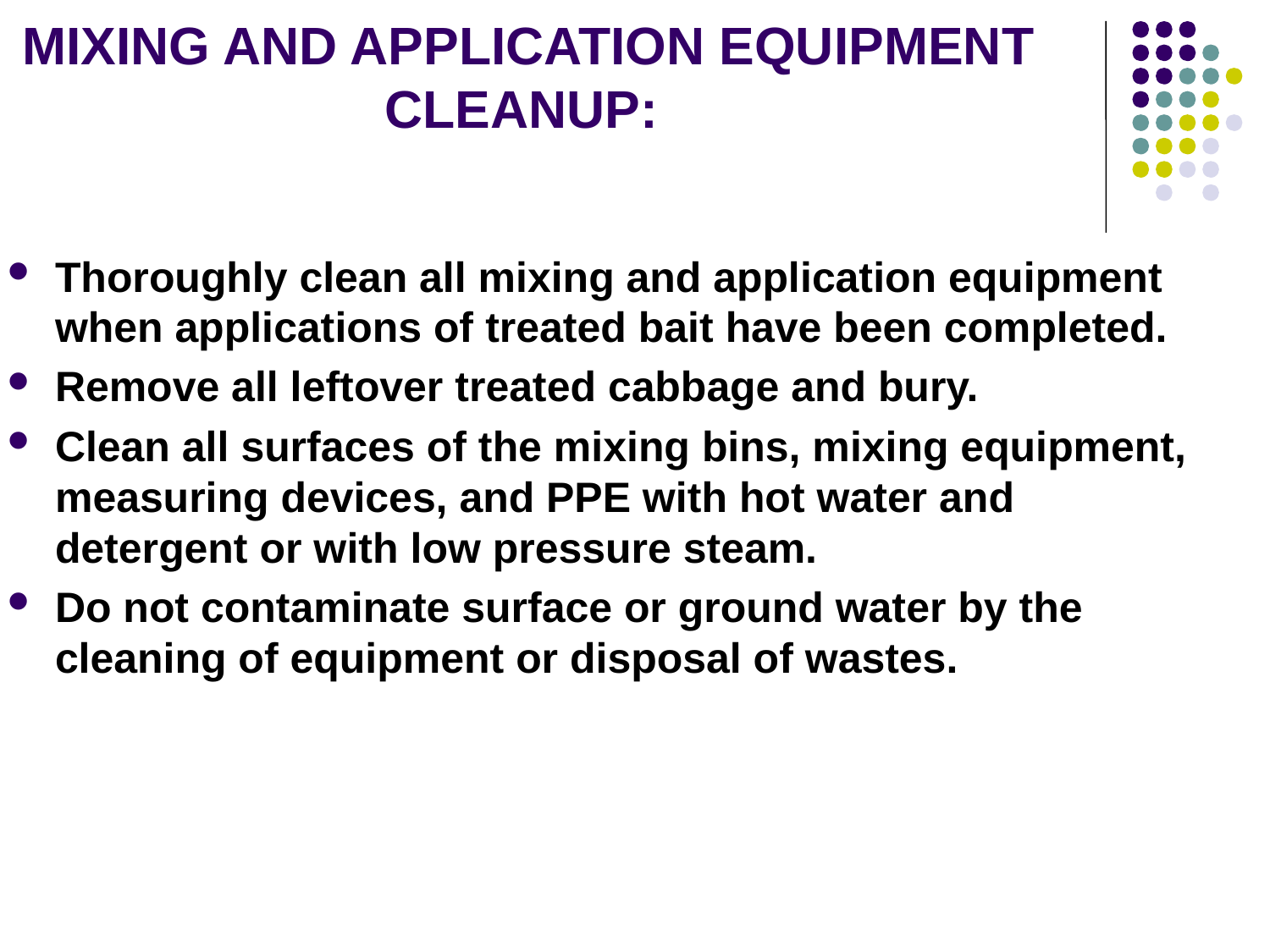

# MIXING AND APPLICATION EQUIPMENT CLEANUP:
Thoroughly clean all mixing and application equipment when applications of treated bait have been completed.
Remove all leftover treated cabbage and bury.
Clean all surfaces of the mixing bins, mixing equipment, measuring devices, and PPE with hot water and detergent or with low pressure steam.
Do not contaminate surface or ground water by the cleaning of equipment or disposal of wastes.